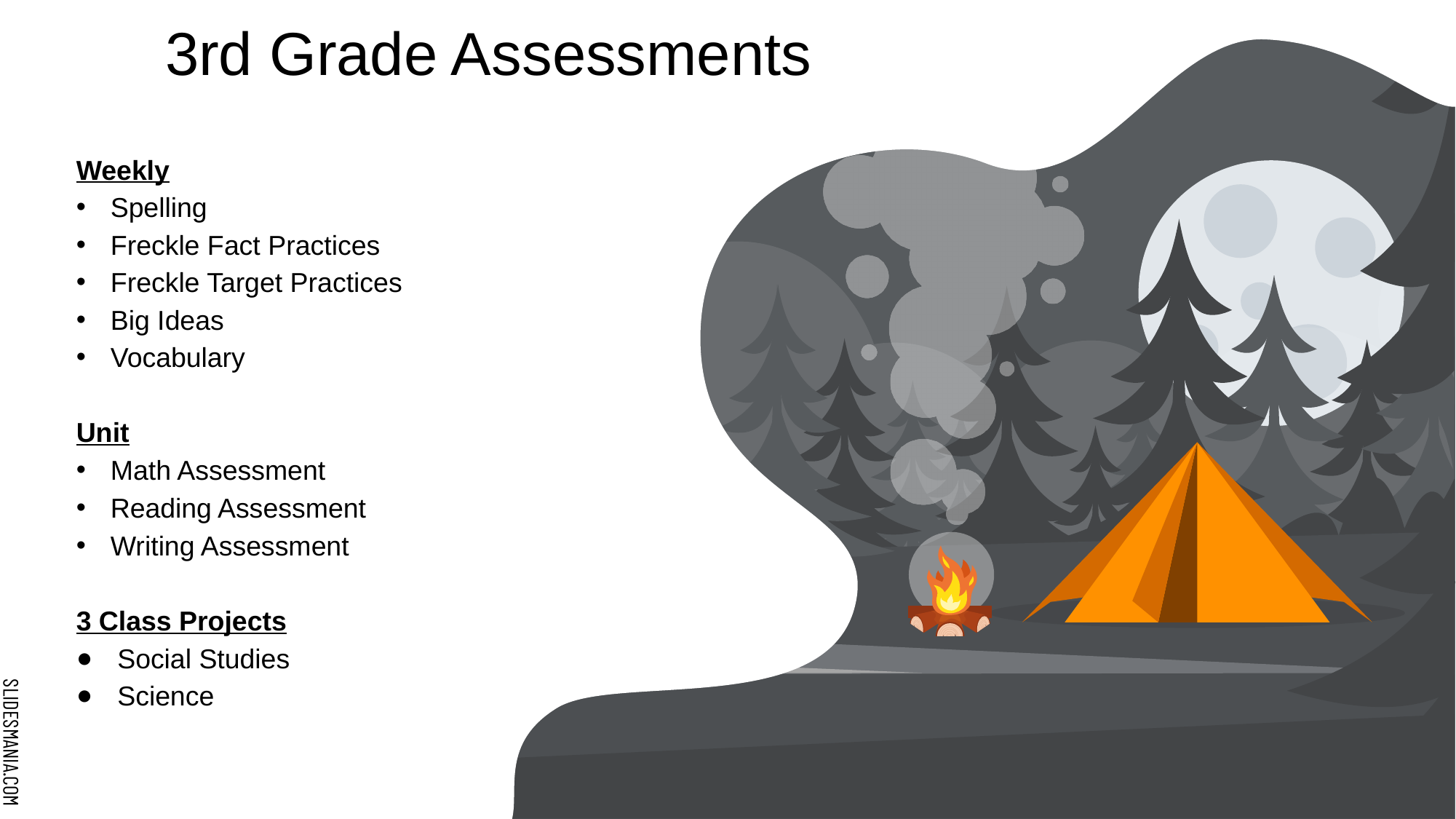

# 3rd Grade Assessments
Weekly
Spelling
Freckle Fact Practices
Freckle Target Practices
Big Ideas
Vocabulary

Unit
Math Assessment
Reading Assessment
Writing Assessment

3 Class Projects
Social Studies
Science